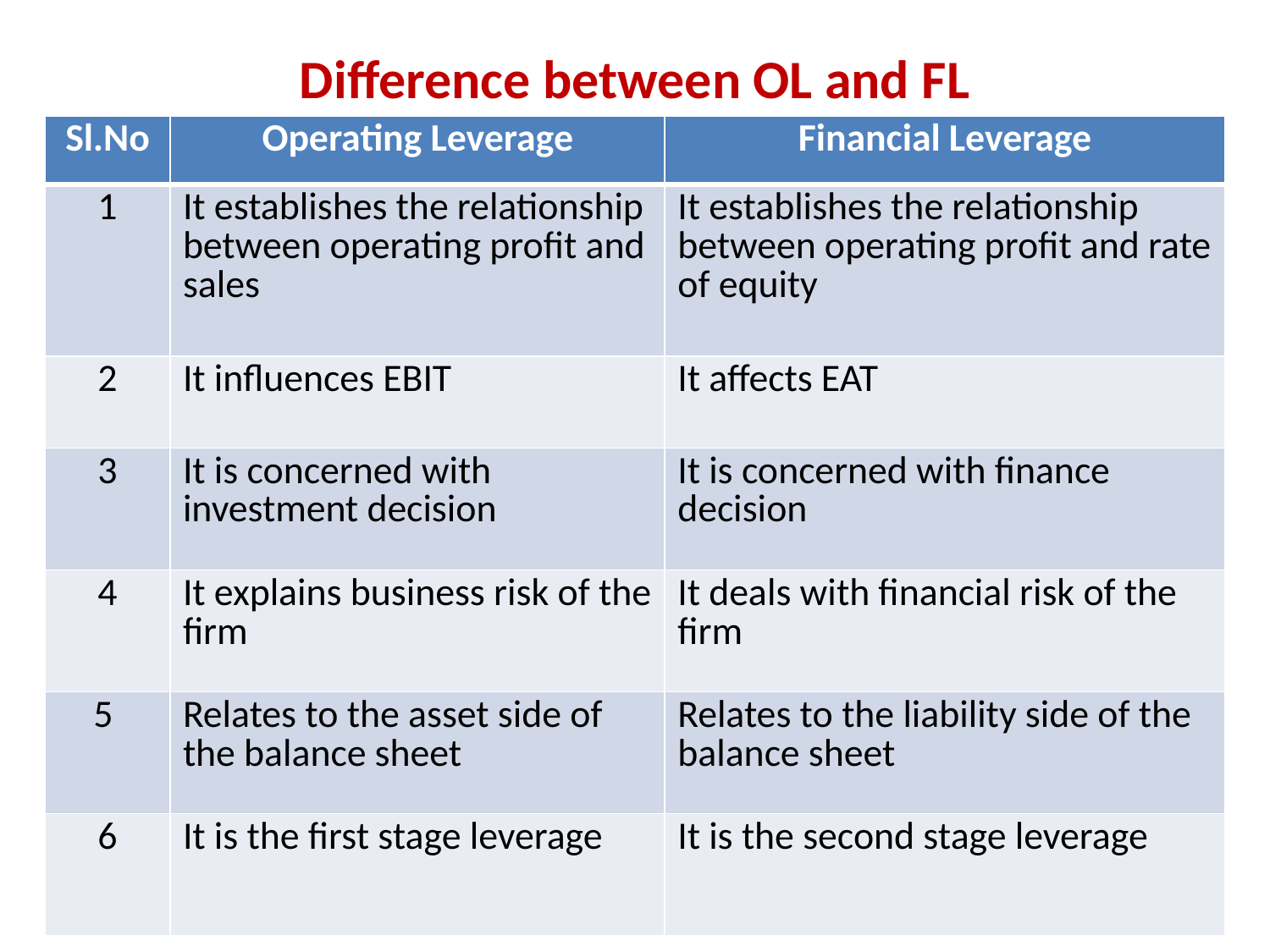

# Difference between OL and FL
| Sl.No | Operating Leverage | Financial Leverage |
| --- | --- | --- |
| 1 | It establishes the relationship between operating profit and sales | It establishes the relationship between operating profit and rate of equity |
| 2 | It influences EBIT | It affects EAT |
| 3 | It is concerned with investment decision | It is concerned with finance decision |
| 4 | It explains business risk of the firm | It deals with financial risk of the firm |
| 5 | Relates to the asset side of the balance sheet | Relates to the liability side of the balance sheet |
| 6 | It is the first stage leverage | It is the second stage leverage |